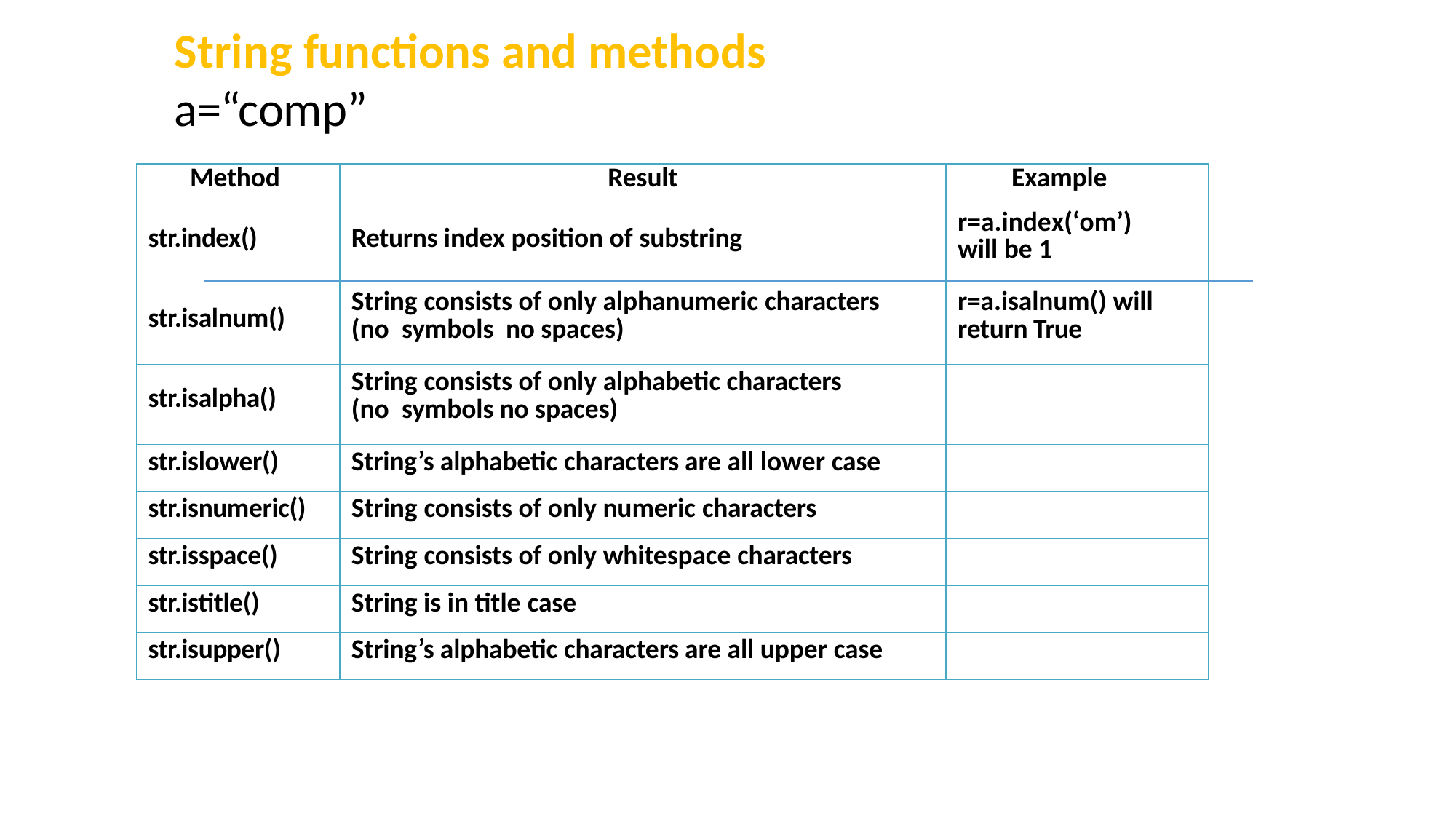

String functions and methods
a=“comp”
| Method | Result | Example |
| --- | --- | --- |
| str.index() | Returns index position of substring | r=a.index(‘om’) will be 1 |
| str.isalnum() | String consists of only alphanumeric characters (no symbols no spaces) | r=a.isalnum() will return True |
| str.isalpha() | String consists of only alphabetic characters (no symbols no spaces) |  |
| str.islower() | String’s alphabetic characters are all lower case |  |
| str.isnumeric() | String consists of only numeric characters |  |
| str.isspace() | String consists of only whitespace characters |  |
| str.istitle() | String is in title case |  |
| str.isupper() | String’s alphabetic characters are all upper case |  |